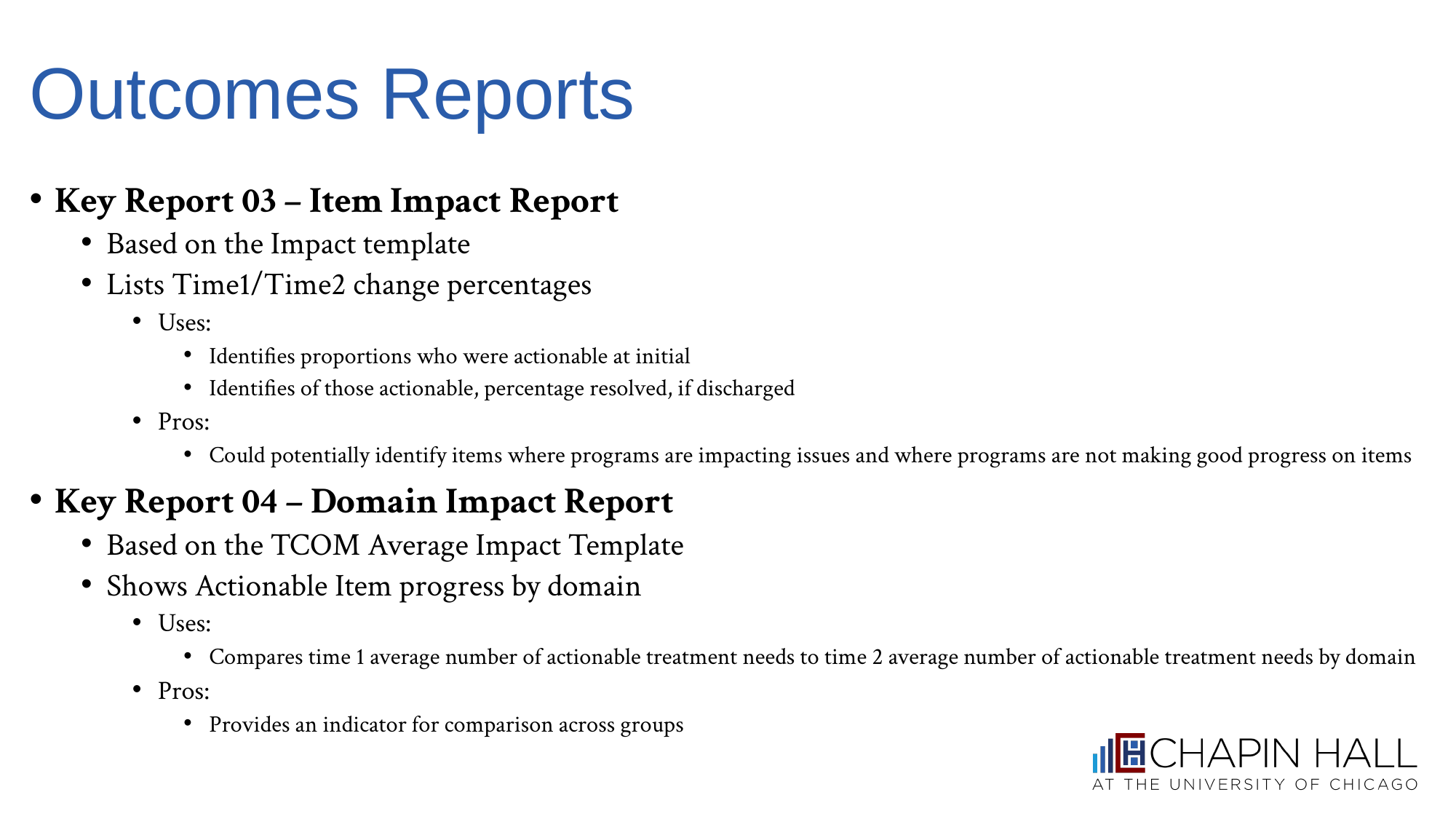

# Outcomes Reports
Key Report 03 – Item Impact Report
Based on the Impact template
Lists Time1/Time2 change percentages
Uses:
Identifies proportions who were actionable at initial
Identifies of those actionable, percentage resolved, if discharged
Pros:
Could potentially identify items where programs are impacting issues and where programs are not making good progress on items
Key Report 04 – Domain Impact Report
Based on the TCOM Average Impact Template
Shows Actionable Item progress by domain
Uses:
Compares time 1 average number of actionable treatment needs to time 2 average number of actionable treatment needs by domain
Pros:
Provides an indicator for comparison across groups